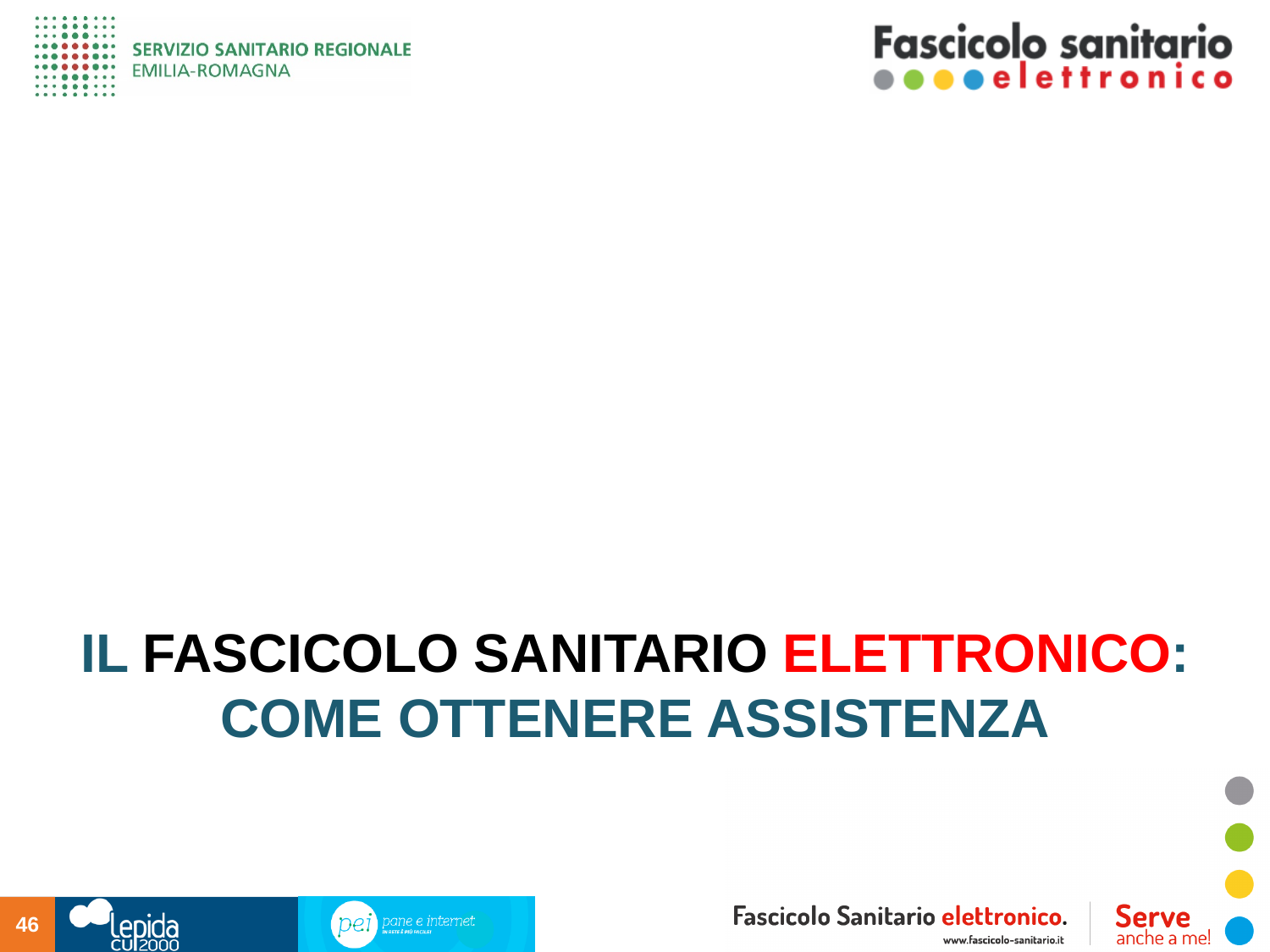

# il Fascicolo Sanitario Elettronico: come ottenere assistenza
46